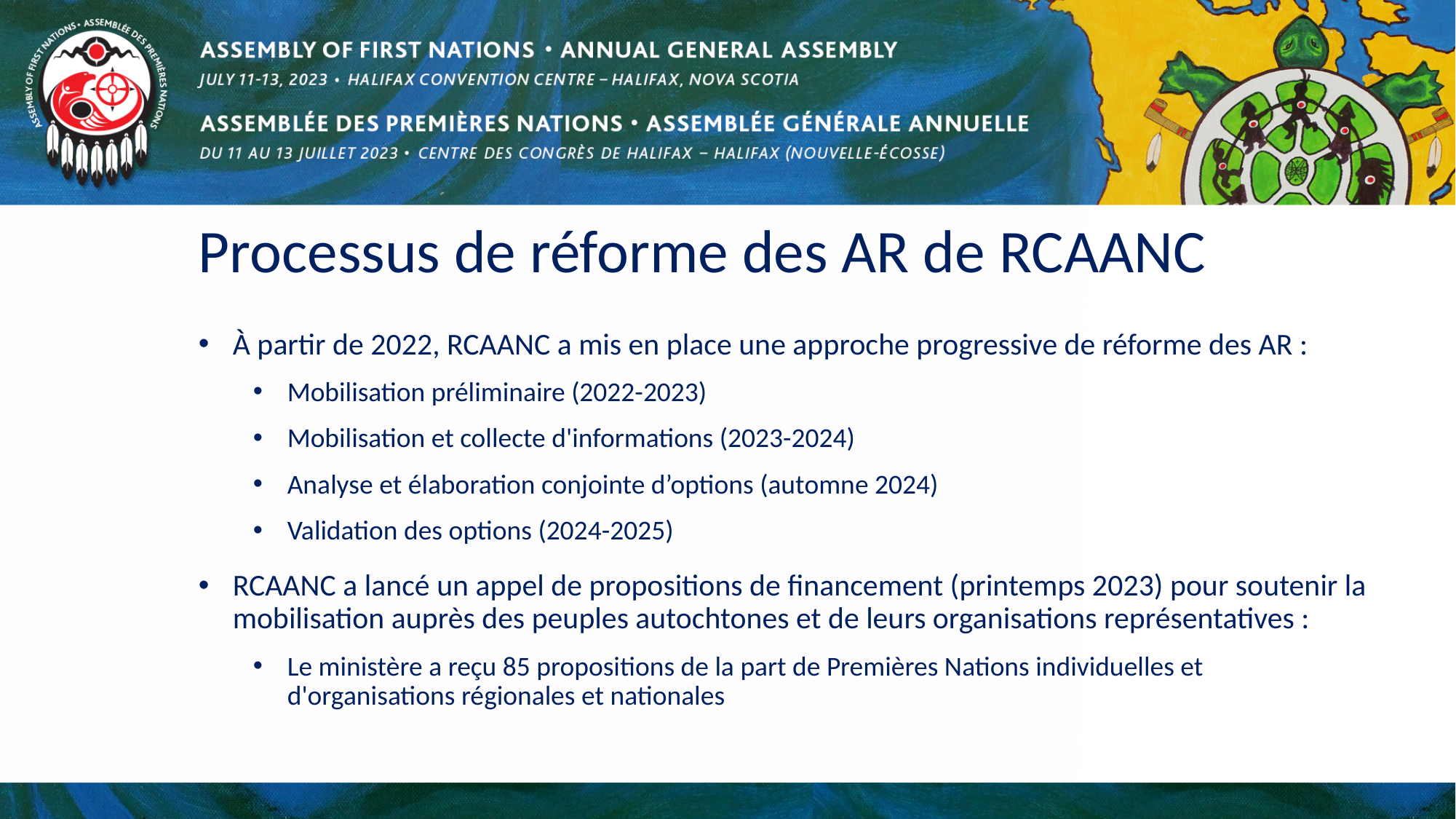

# Processus de réforme des AR de RCAANC
À partir de 2022, RCAANC a mis en place une approche progressive de réforme des AR :
Mobilisation préliminaire (2022-2023)
Mobilisation et collecte d'informations (2023-2024)
Analyse et élaboration conjointe d’options (automne 2024)
Validation des options (2024-2025)
RCAANC a lancé un appel de propositions de financement (printemps 2023) pour soutenir la mobilisation auprès des peuples autochtones et de leurs organisations représentatives :
Le ministère a reçu 85 propositions de la part de Premières Nations individuelles et d'organisations régionales et nationales